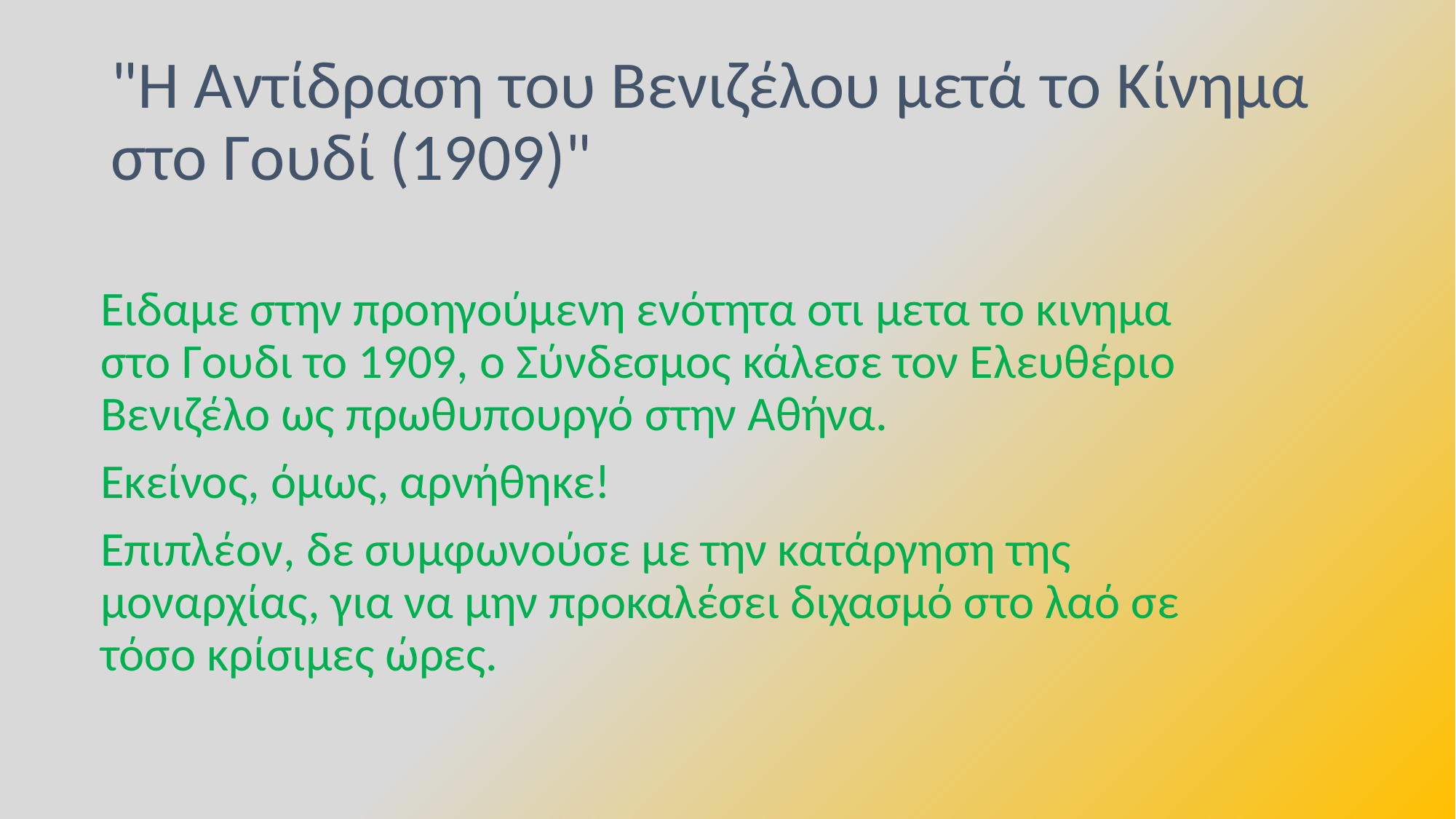

# "Η Αντίδραση του Βενιζέλου μετά το Κίνημα στο Γουδί (1909)"
Ειδαμε στην προηγούμενη ενότητα οτι μετα το κινημα στο Γουδι το 1909, ο Σύνδεσμος κάλεσε τον Ελευθέριο Βενιζέλο ως πρωθυπουργό στην Αθήνα.
Εκείνος, όμως, αρνήθηκε!
Επιπλέον, δε συμφωνούσε με την κατάργηση της μοναρχίας, για να μην προκαλέσει διχασμό στο λαό σε τόσο κρίσιμες ώρες.